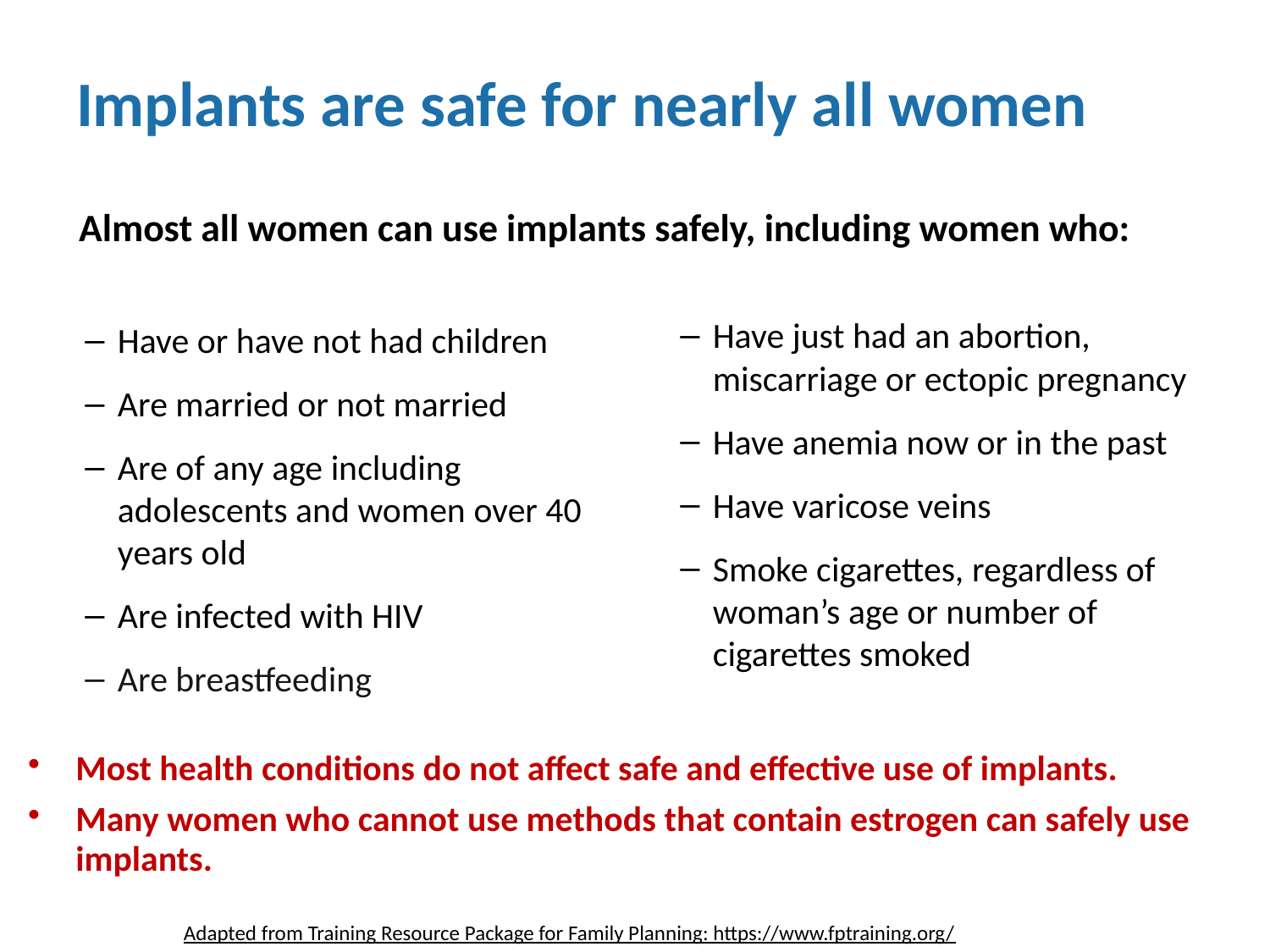

# Implants are safe for nearly all women
Almost all women can use implants safely, including women who:

Have just had an abortion, miscarriage or ectopic pregnancy
Have anemia now or in the past
Have varicose veins
Smoke cigarettes, regardless of woman’s age or number of cigarettes smoked

Have or have not had children
Are married or not married
Are of any age including adolescents and women over 40 years old
Are infected with HIV
Are breastfeeding

Most health conditions do not affect safe and effective use of implants.
Many women who cannot use methods that contain estrogen can safely use implants.

Adapted from Training Resource Package for Family Planning: https://www.fptraining.org/